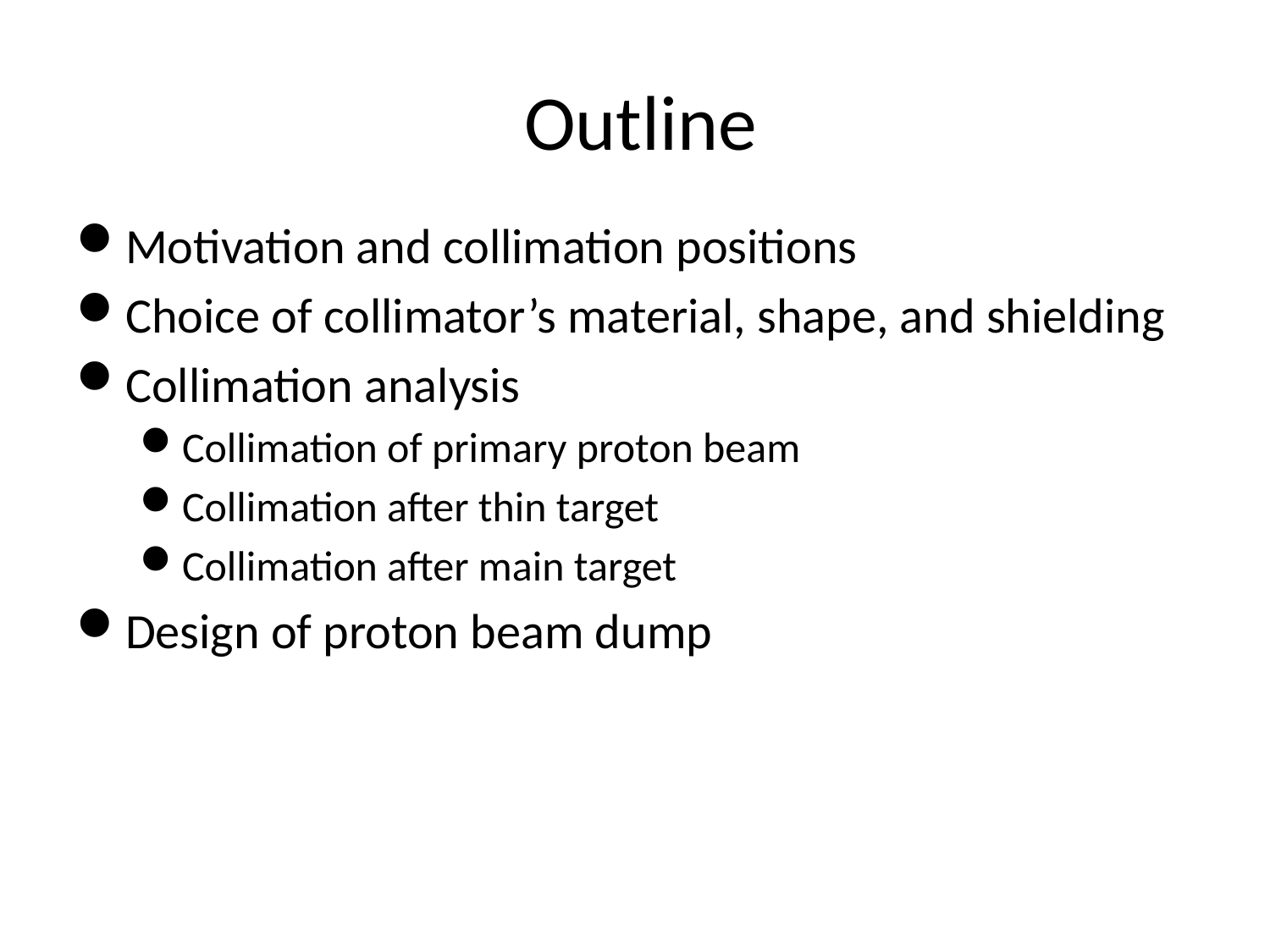

Outline
Motivation and collimation positions
Choice of collimator’s material, shape, and shielding
Collimation analysis
Collimation of primary proton beam
Collimation after thin target
Collimation after main target
Design of proton beam dump